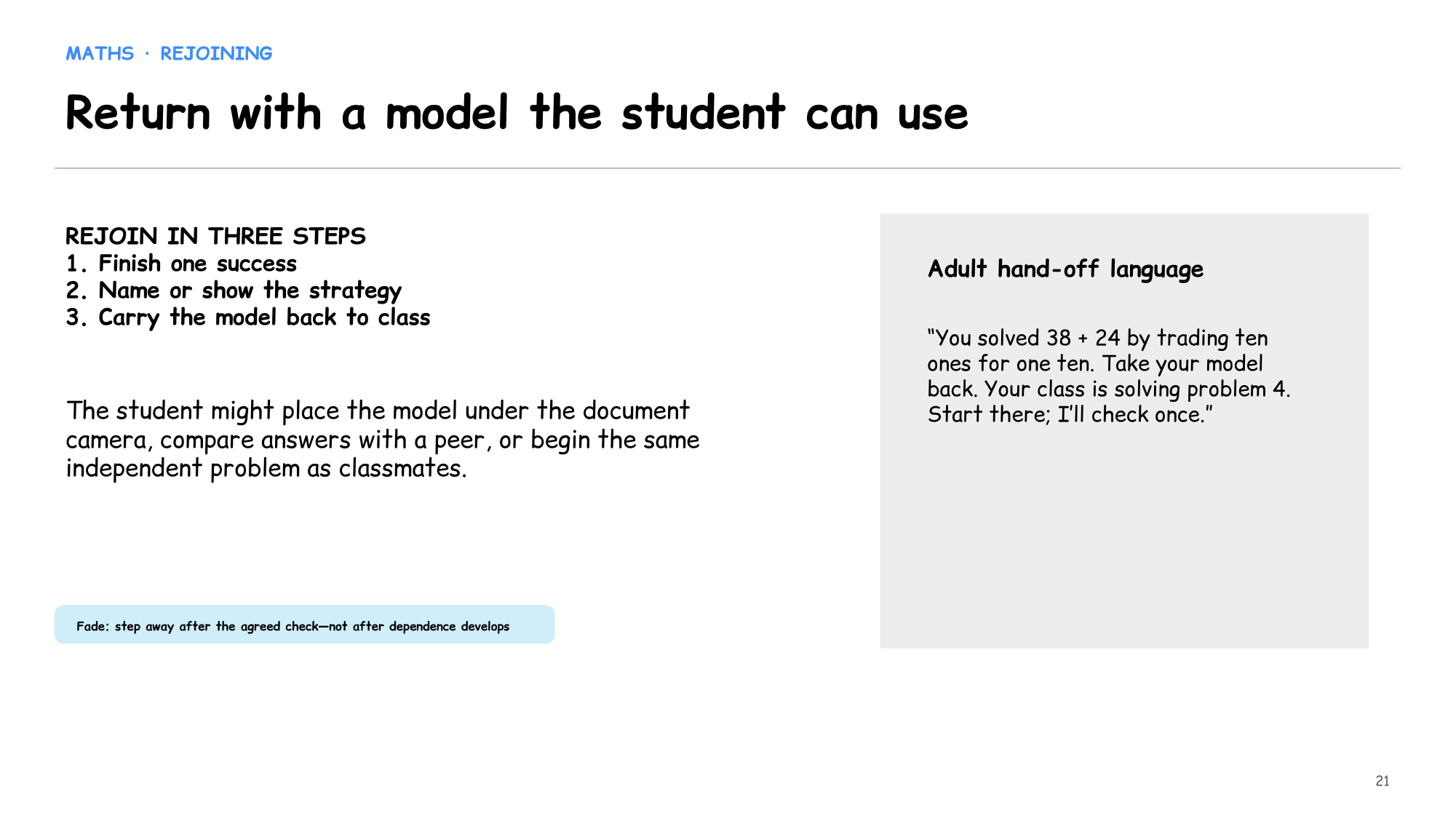

MATHS · REJOINING
Return with a model the student can use

REJOIN IN THREE STEPS
1. Finish one success
2. Name or show the strategy
3. Carry the model back to class
Adult hand-off language
“You solved 38 + 24 by trading ten ones for one ten. Take your model back. Your class is solving problem 4. Start there; I’ll check once.”
The student might place the model under the document camera, compare answers with a peer, or begin the same independent problem as classmates.

Fade: step away after the agreed check—not after dependence develops
21